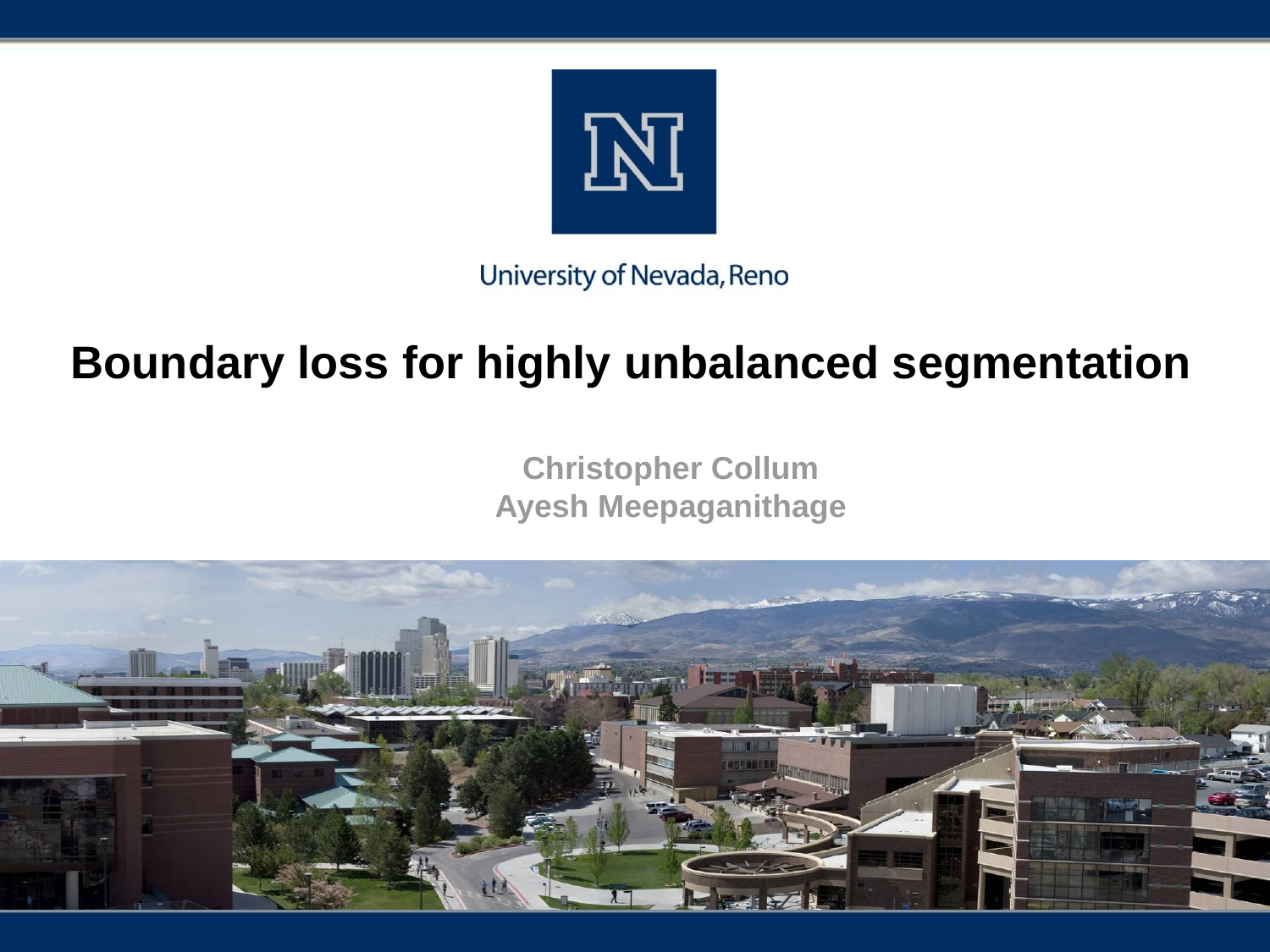

# Boundary loss for highly unbalanced segmentation
Christopher Collum
Ayesh Meepaganithage